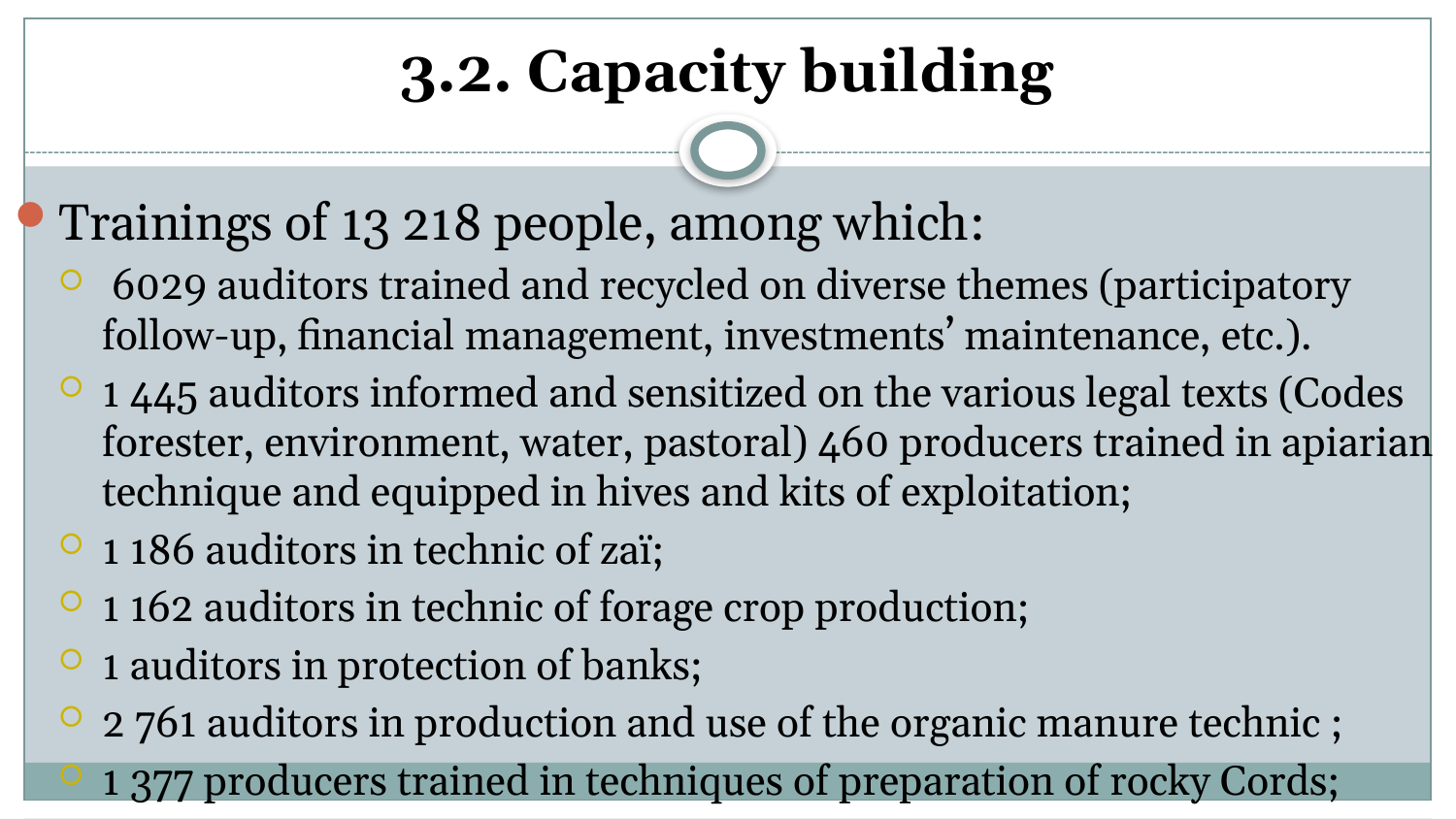

# 3.2. Capacity building
Trainings of 13 218 people, among which:
 6029 auditors trained and recycled on diverse themes (participatory follow-up, financial management, investments’ maintenance, etc.).
1 445 auditors informed and sensitized on the various legal texts (Codes forester, environment, water, pastoral) 460 producers trained in apiarian technique and equipped in hives and kits of exploitation;
1 186 auditors in technic of zaï;
1 162 auditors in technic of forage crop production;
1 auditors in protection of banks;
2 761 auditors in production and use of the organic manure technic ;
1 377 producers trained in techniques of preparation of rocky Cords;